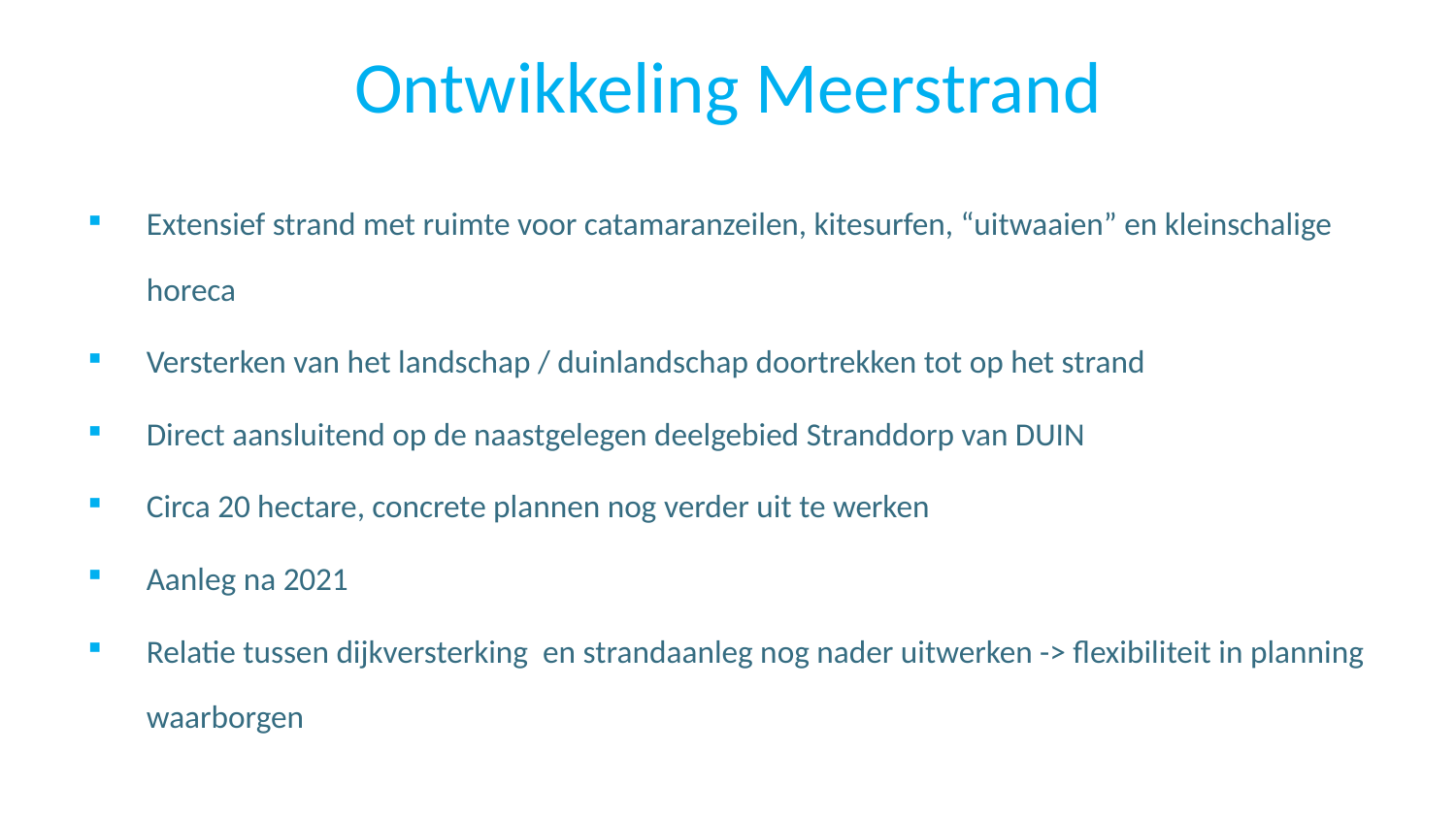

# Ontwikkeling Meerstrand
Extensief strand met ruimte voor catamaranzeilen, kitesurfen, “uitwaaien” en kleinschalige horeca
Versterken van het landschap / duinlandschap doortrekken tot op het strand
Direct aansluitend op de naastgelegen deelgebied Stranddorp van DUIN
Circa 20 hectare, concrete plannen nog verder uit te werken
Aanleg na 2021
Relatie tussen dijkversterking  en strandaanleg nog nader uitwerken -> flexibiliteit in planning waarborgen